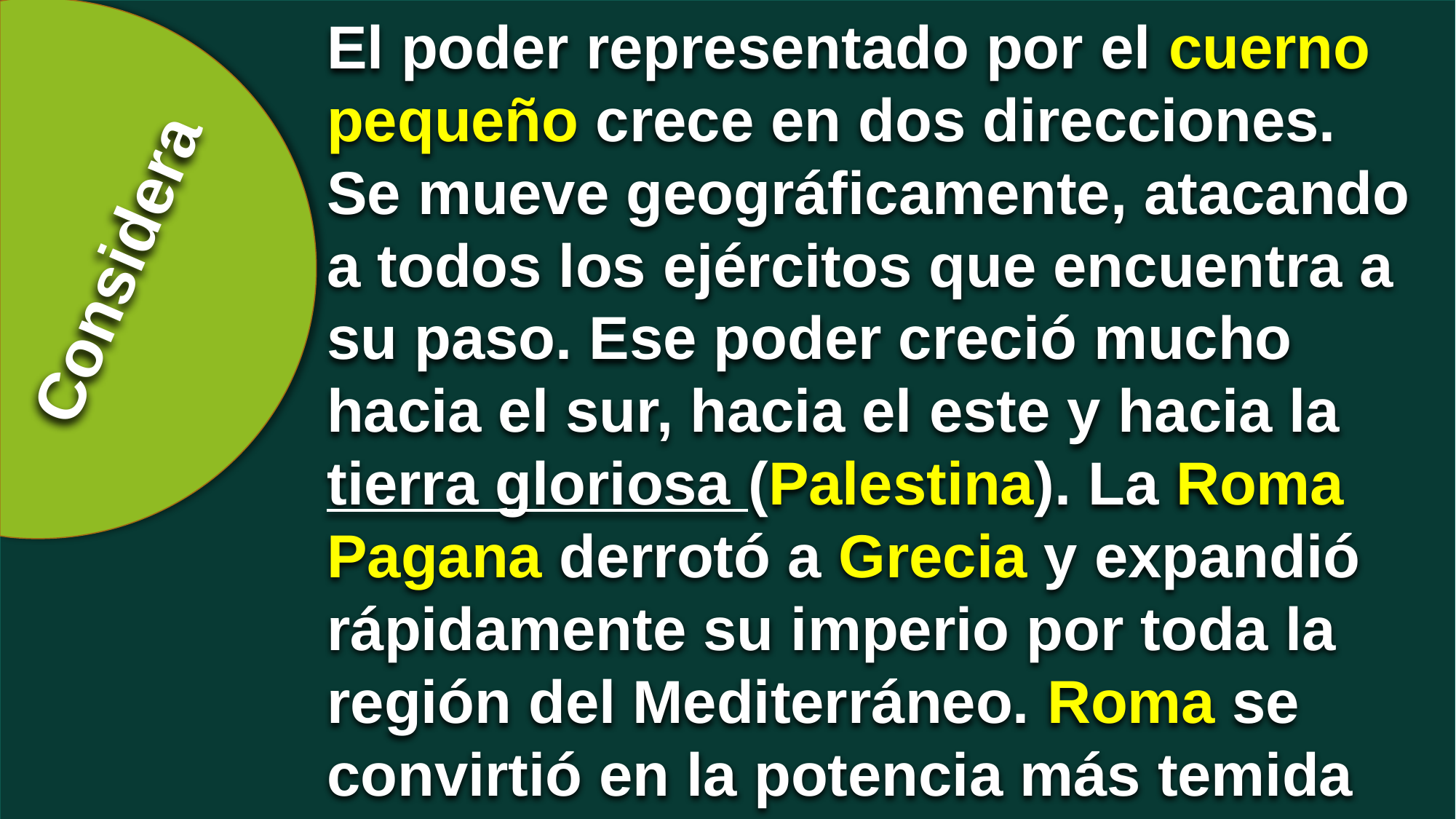

El poder representado por el cuerno pequeño crece en dos direcciones. Se mueve geográficamente, atacando a todos los ejércitos que encuentra a su paso. Ese poder creció mucho hacia el sur, hacia el este y hacia la tierra gloriosa (Palestina). La Roma Pagana derrotó a Grecia y expandió rápidamente su imperio por toda la región del Mediterráneo. Roma se convirtió en la potencia más temida del mundo.
Considera